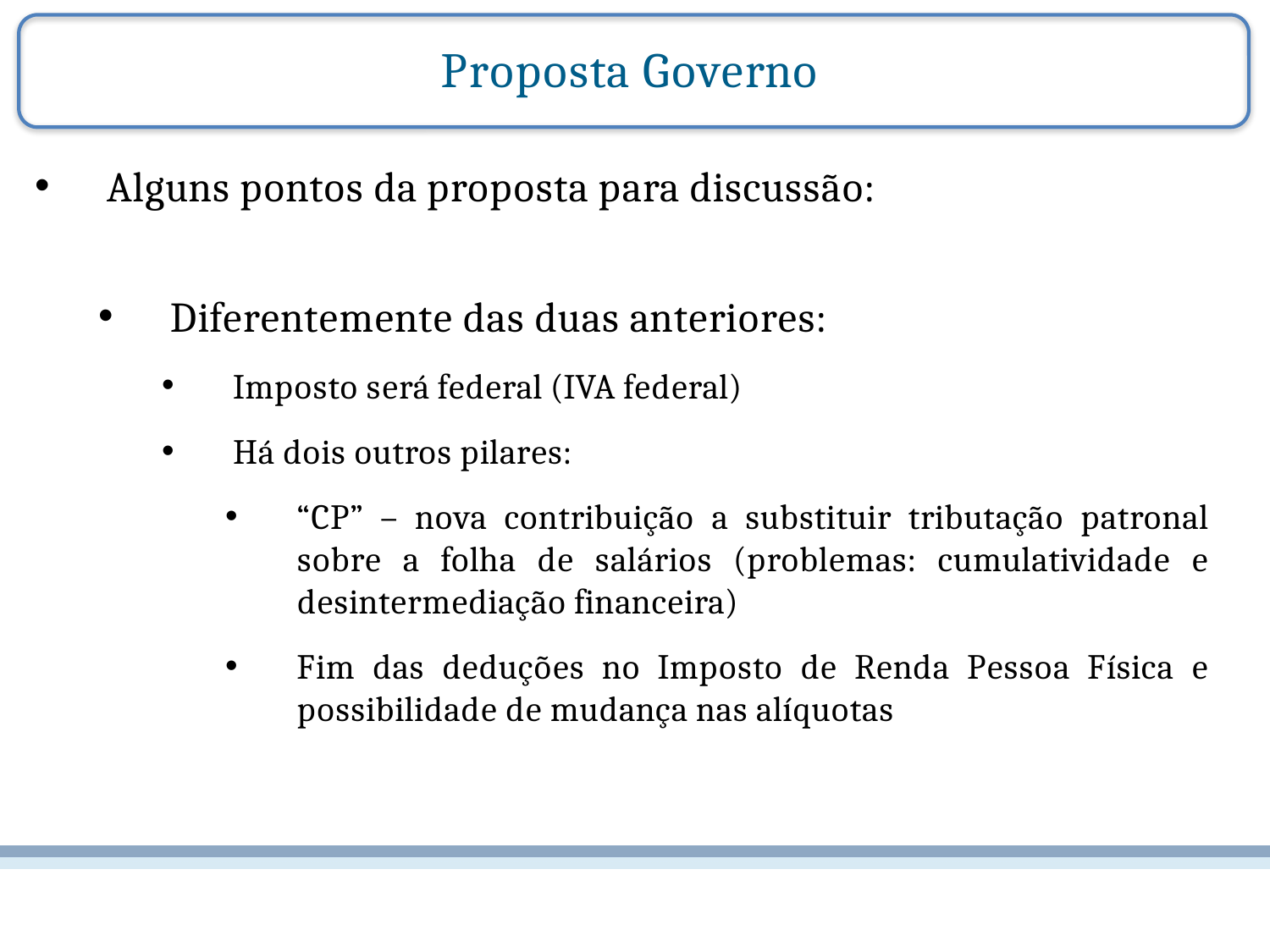

Proposta Governo
Alguns pontos da proposta para discussão:

Diferentemente das duas anteriores:
Imposto será federal (IVA federal)
Há dois outros pilares:
“CP” – nova contribuição a substituir tributação patronal sobre a folha de salários (problemas: cumulatividade e desintermediação financeira)
Fim das deduções no Imposto de Renda Pessoa Física e possibilidade de mudança nas alíquotas